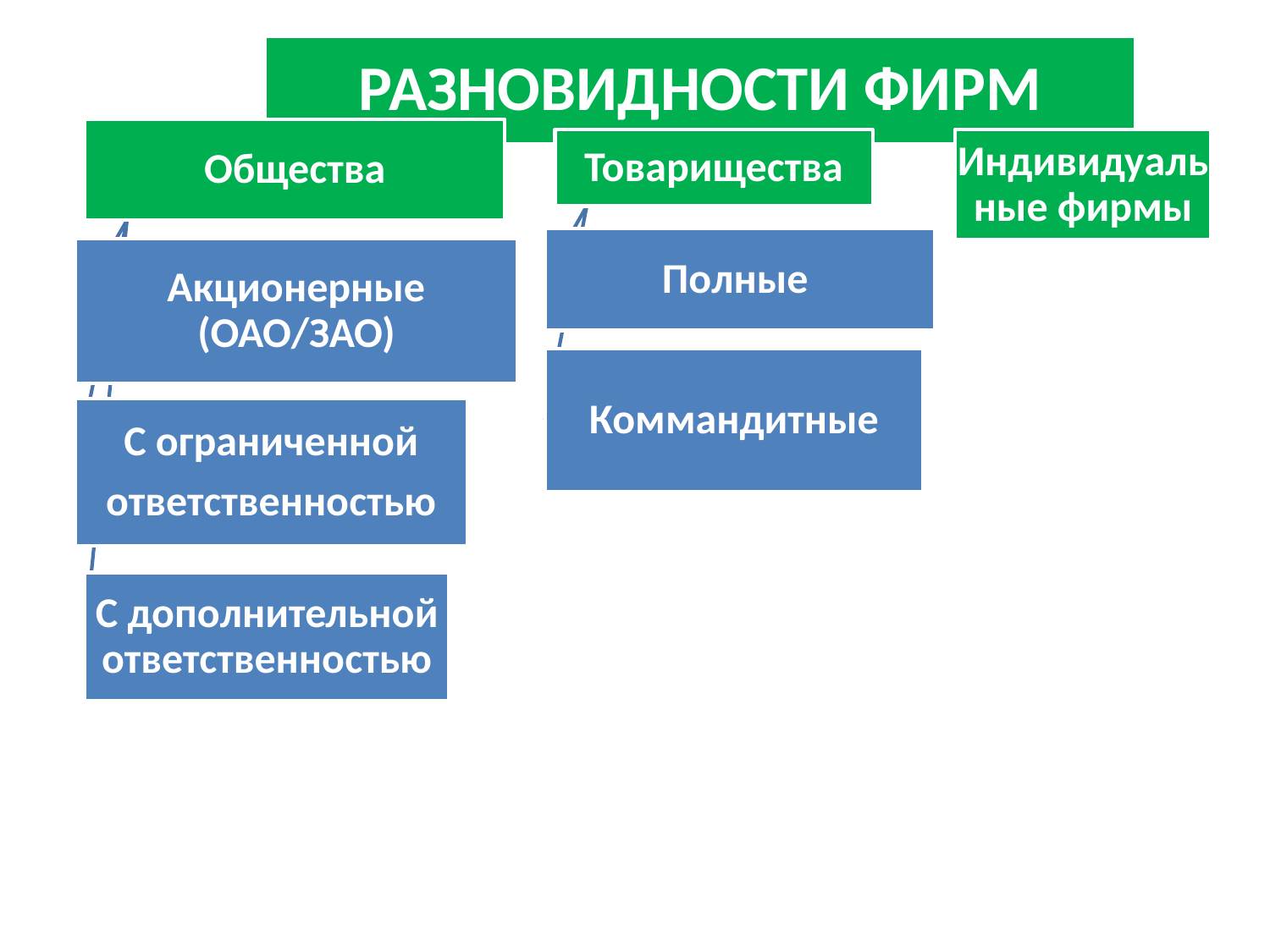

РАЗНОВИДНОСТИ ФИРМ
Общества
Акционерные (ОАО/ЗАО)
С ограниченной
ответственностью
С дополнительной ответственностью
Товарищества
Полные
Коммандитные
Индивидуальные фирмы